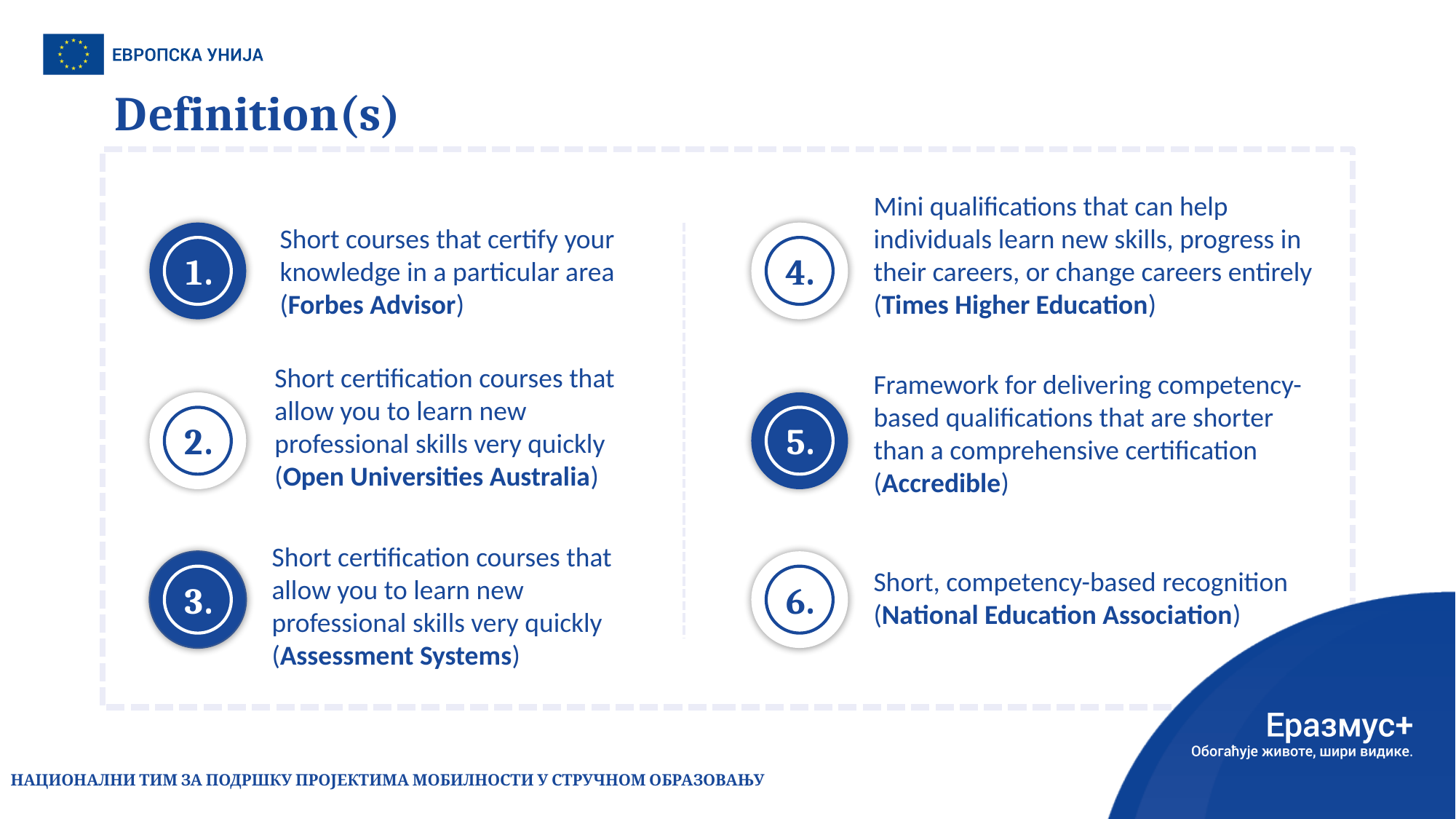

Definition(s)
Mini qualifications that can help individuals learn new skills, progress in their careers, or change careers entirely
(Times Higher Education)
Short courses that certify your knowledge in a particular area (Forbes Advisor)

1.
4.
Short certification courses that allow you to learn new professional skills very quickly (Open Universities Australia)
Framework for delivering competency-based qualifications that are shorter than a comprehensive certification (Accredible)

2.
5.
Short certification courses that allow you to learn new professional skills very quickly (Assessment Systems)

Short, competency-based recognition
(National Education Association)

3.
6.